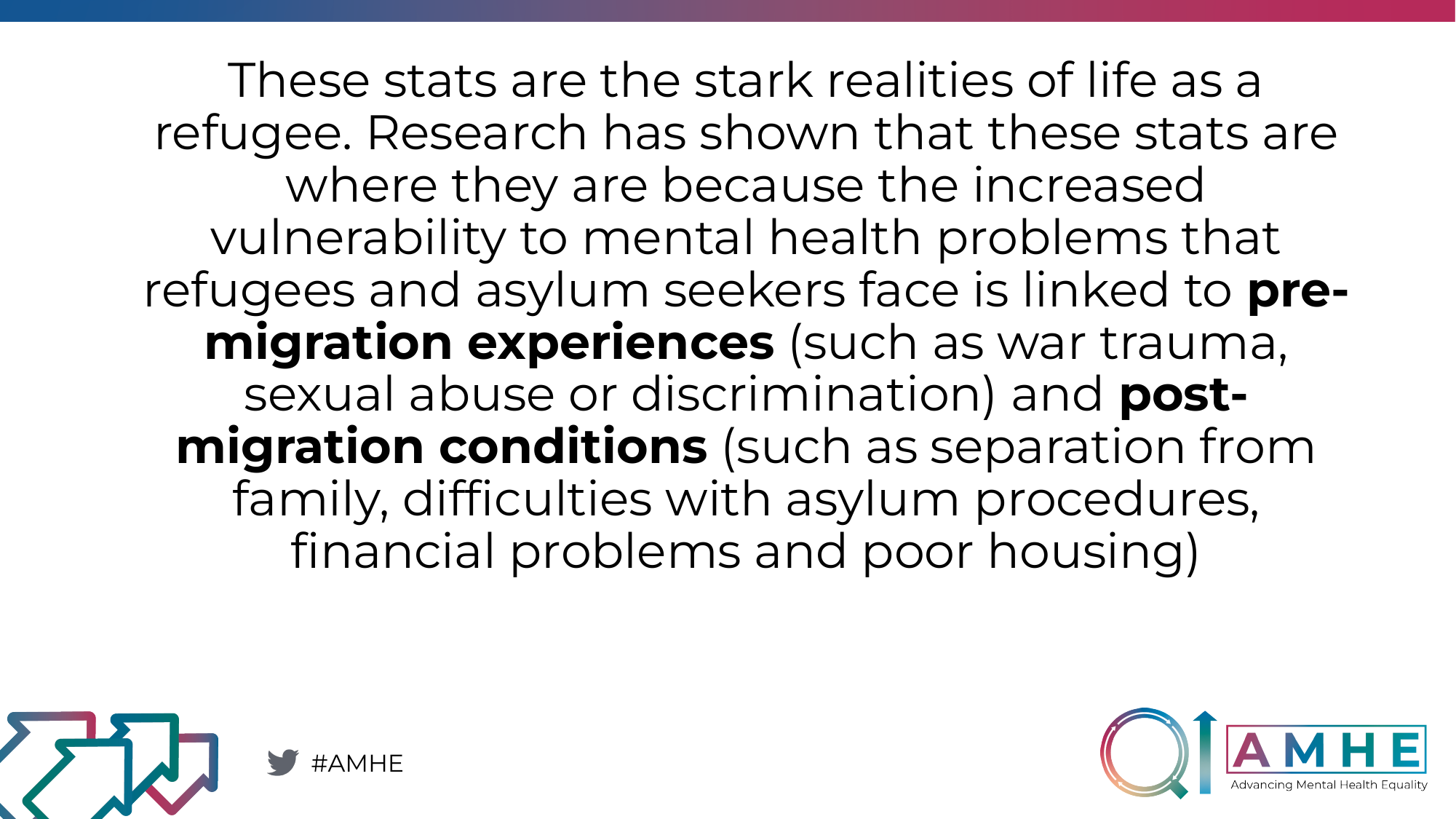

# These stats are the stark realities of life as a refugee. Research has shown that these stats are where they are because the increased vulnerability to mental health problems that refugees and asylum seekers face is linked to pre-migration experiences (such as war trauma, sexual abuse or discrimination) and post-migration conditions (such as separation from family, difficulties with asylum procedures, financial problems and poor housing)